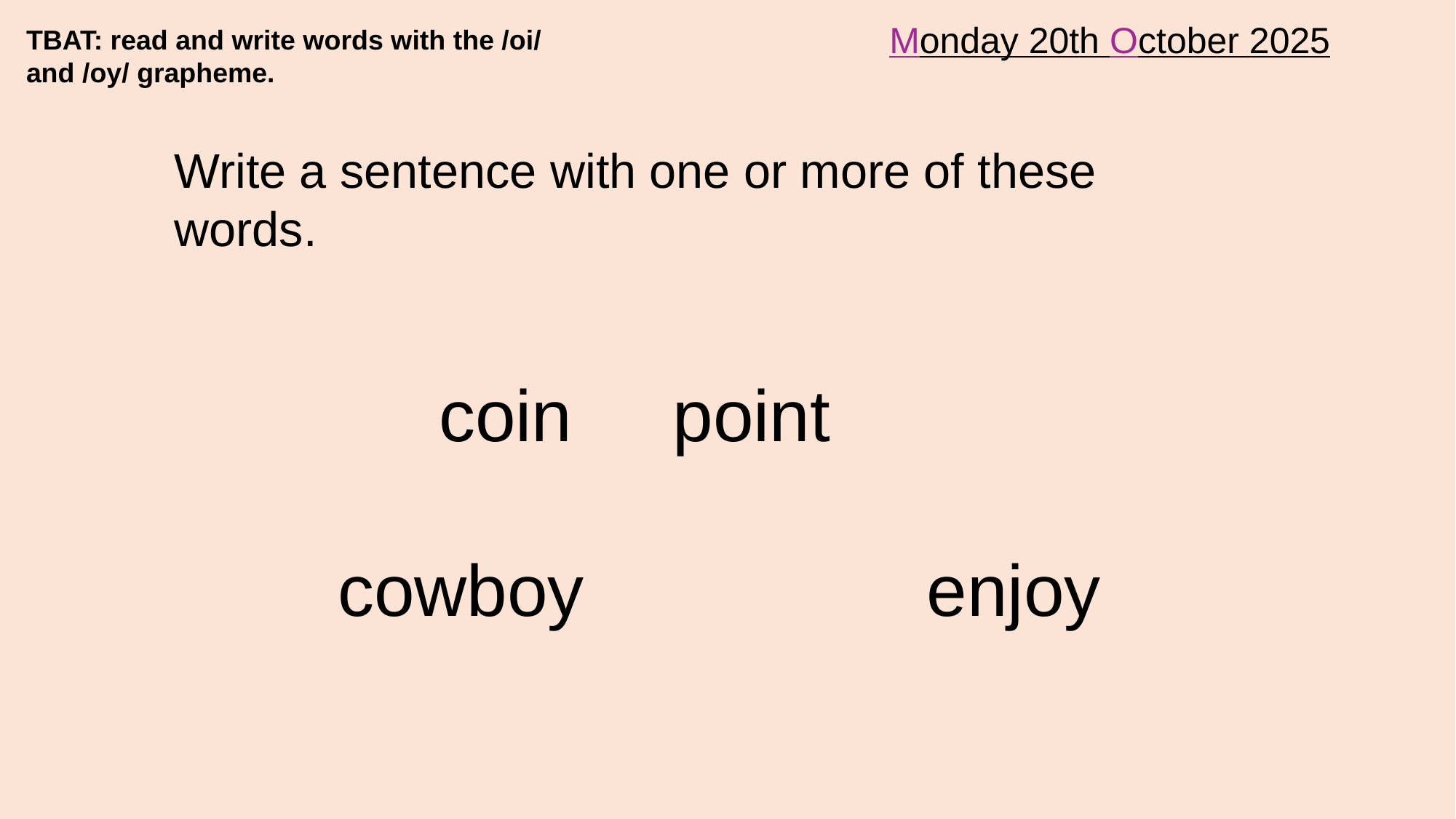

Monday 20th October 2025
TBAT: read and write words with the /oi/ and /oy/ grapheme.
Write a sentence with one or more of these words.
     coin     point

cowboy                 enjoy